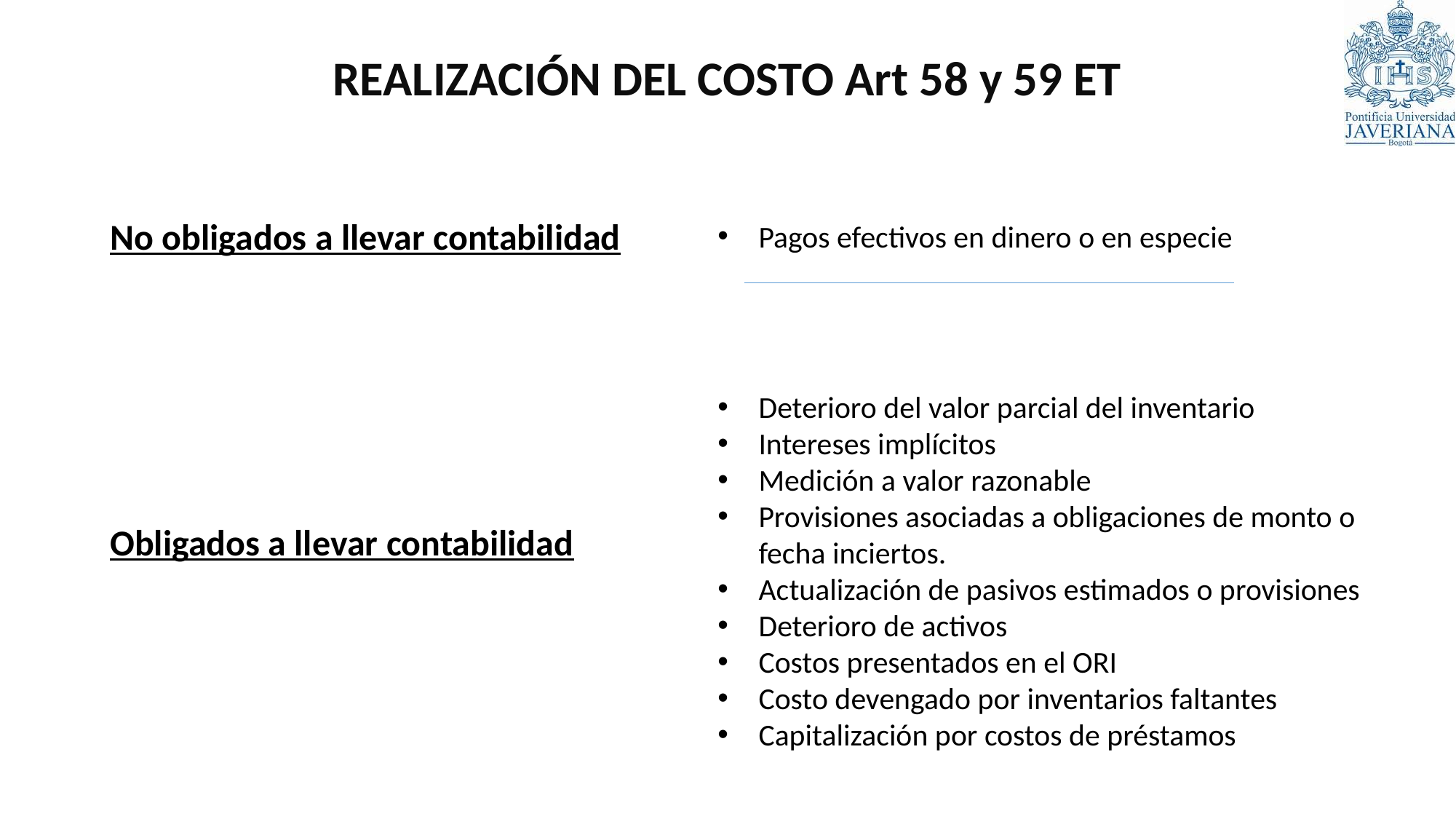

REALIZACIÓN DEL COSTO Art 58 y 59 ET
No obligados a llevar contabilidad

Obligados a llevar contabilidad
Pagos efectivos en dinero o en especie
Deterioro del valor parcial del inventario
Intereses implícitos
Medición a valor razonable
Provisiones asociadas a obligaciones de monto o fecha inciertos.
Actualización de pasivos estimados o provisiones
Deterioro de activos
Costos presentados en el ORI
Costo devengado por inventarios faltantes
Capitalización por costos de préstamos